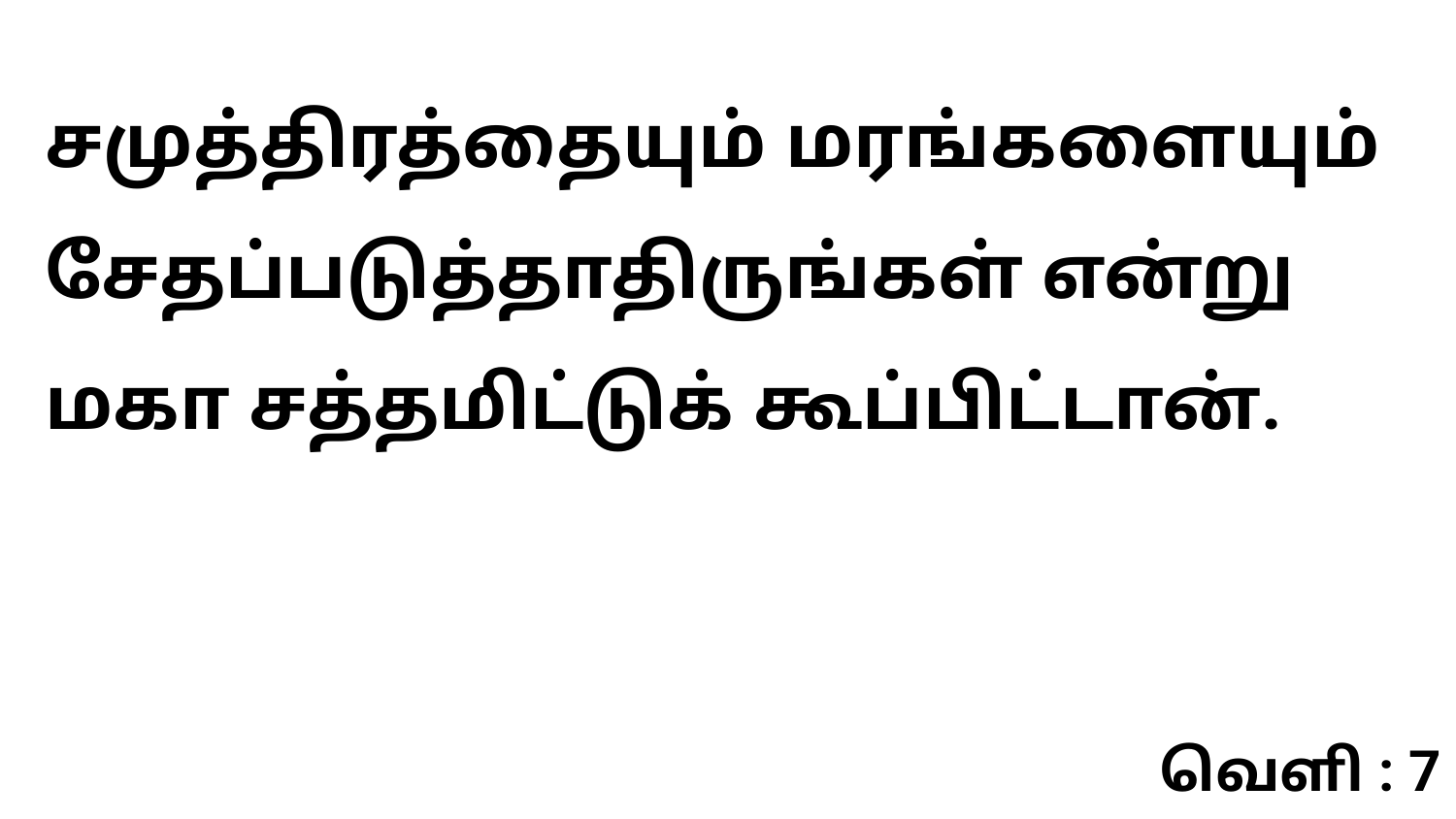

சமுத்திரத்தையும் மரங்களையும் சேதப்படுத்தாதிருங்கள் என்று மகா சத்தமிட்டுக் கூப்பிட்டான்.
வெளி : 7